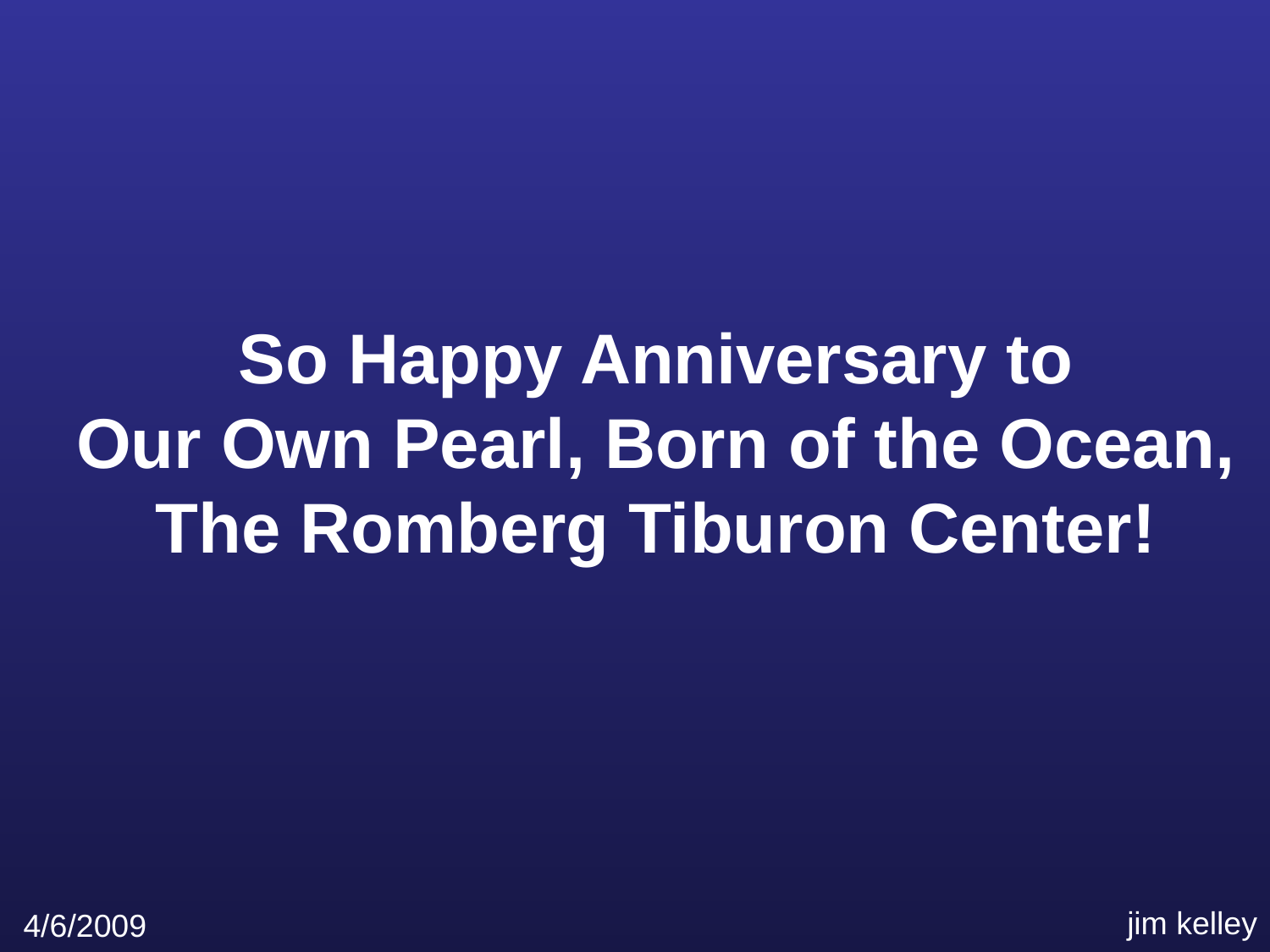

So Happy Anniversary to
Our Own Pearl, Born of the Ocean,
The Romberg Tiburon Center!
jim kelley
4/6/2009